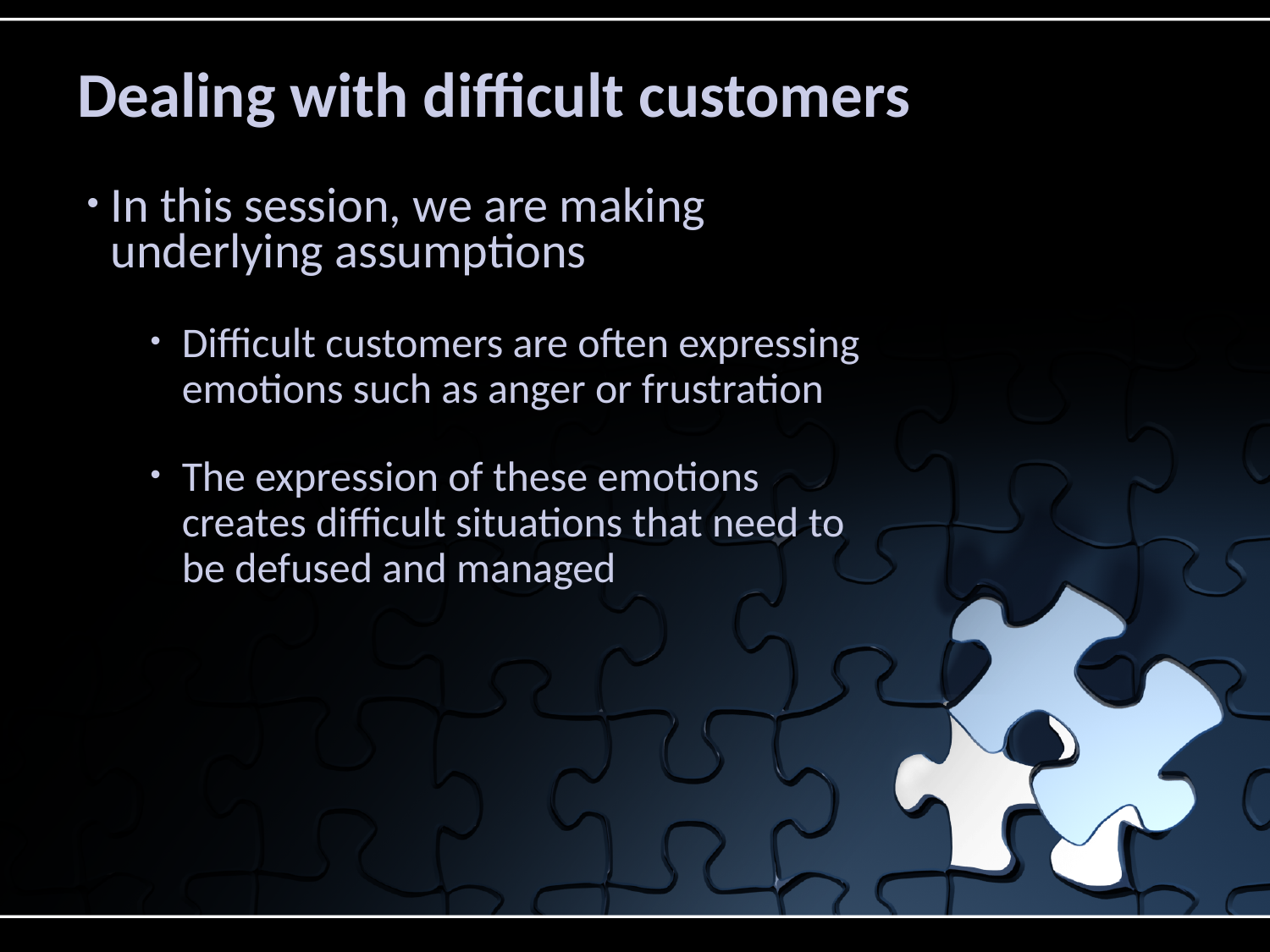

# Dealing with difficult customers
In this session, we are making underlying assumptions
Difficult customers are often expressing emotions such as anger or frustration
The expression of these emotions creates difficult situations that need to be defused and managed